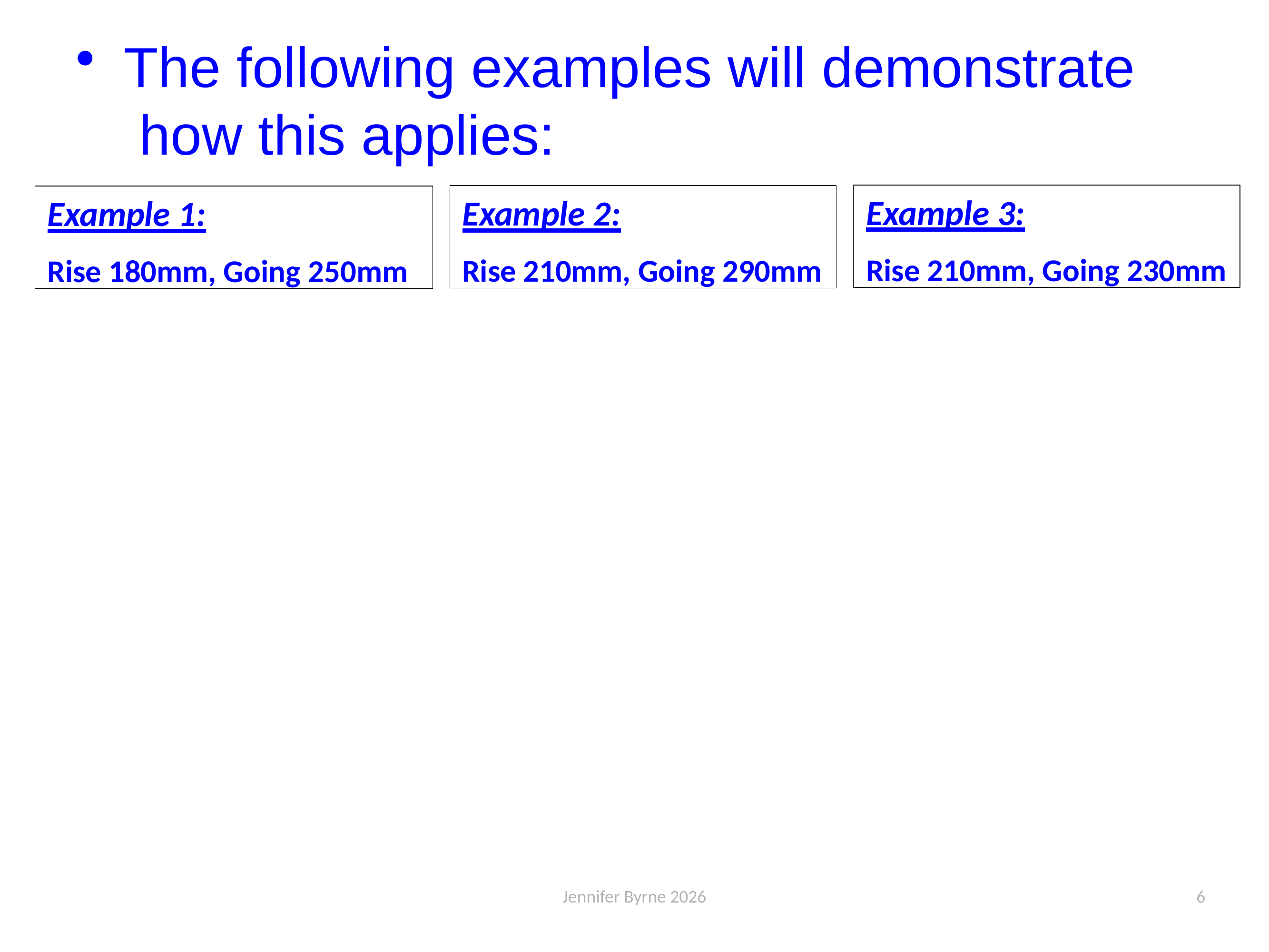

The following examples will demonstrate  how this applies:
Example 3:
Rise 210mm, Going 230mm
Example 2:
Rise 210mm, Going 290mm
Example 1:
Rise 180mm, Going 250mm
Jennifer Byrne 2026
6